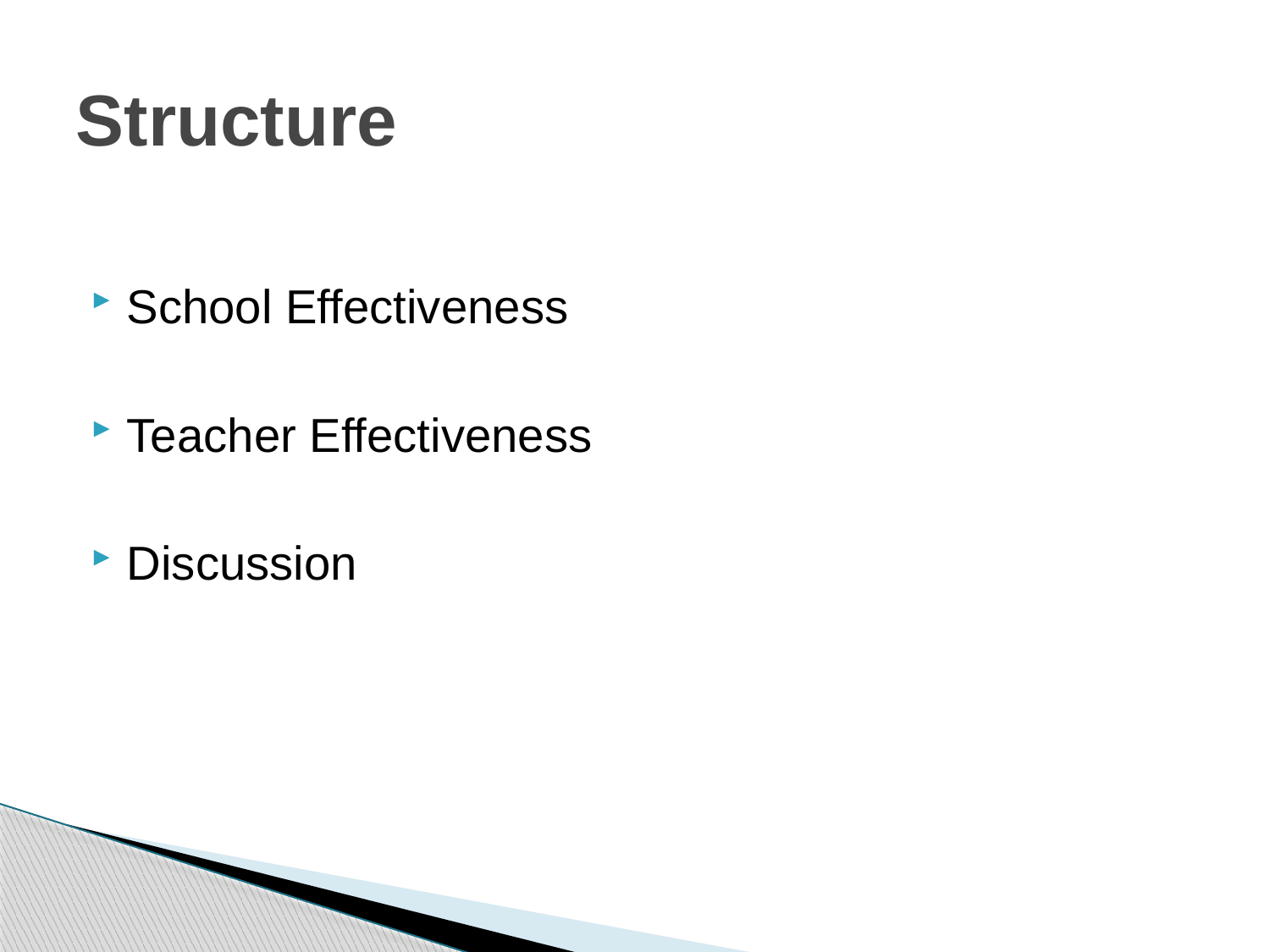

# Structure

School Effectiveness

Teacher Effectiveness

Discussion